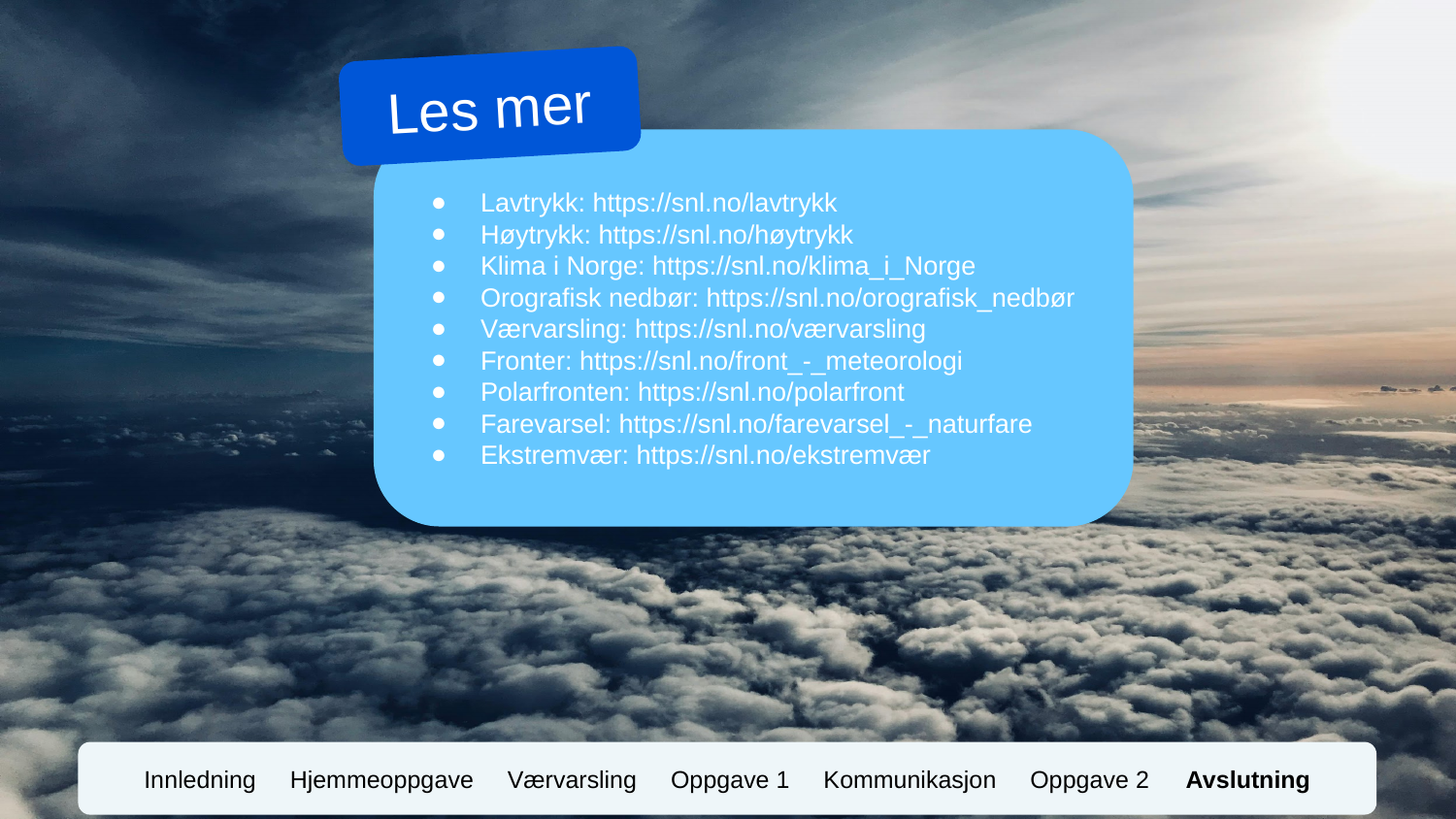

Les mer

Lavtrykk: https://snl.no/lavtrykk
Høytrykk: https://snl.no/høytrykk
Klima i Norge: https://snl.no/klima_i_Norge
Orografisk nedbør: https://snl.no/orografisk_nedbør
Værvarsling: https://snl.no/værvarsling
Fronter: https://snl.no/front_-_meteorologi
Polarfronten: https://snl.no/polarfront
Farevarsel: https://snl.no/farevarsel_-_naturfare
Ekstremvær: https://snl.no/ekstremvær

Innledning     Hjemmeoppgave     Værvarsling     Oppgave 1     Kommunikasjon     Oppgave 2     Avslutning